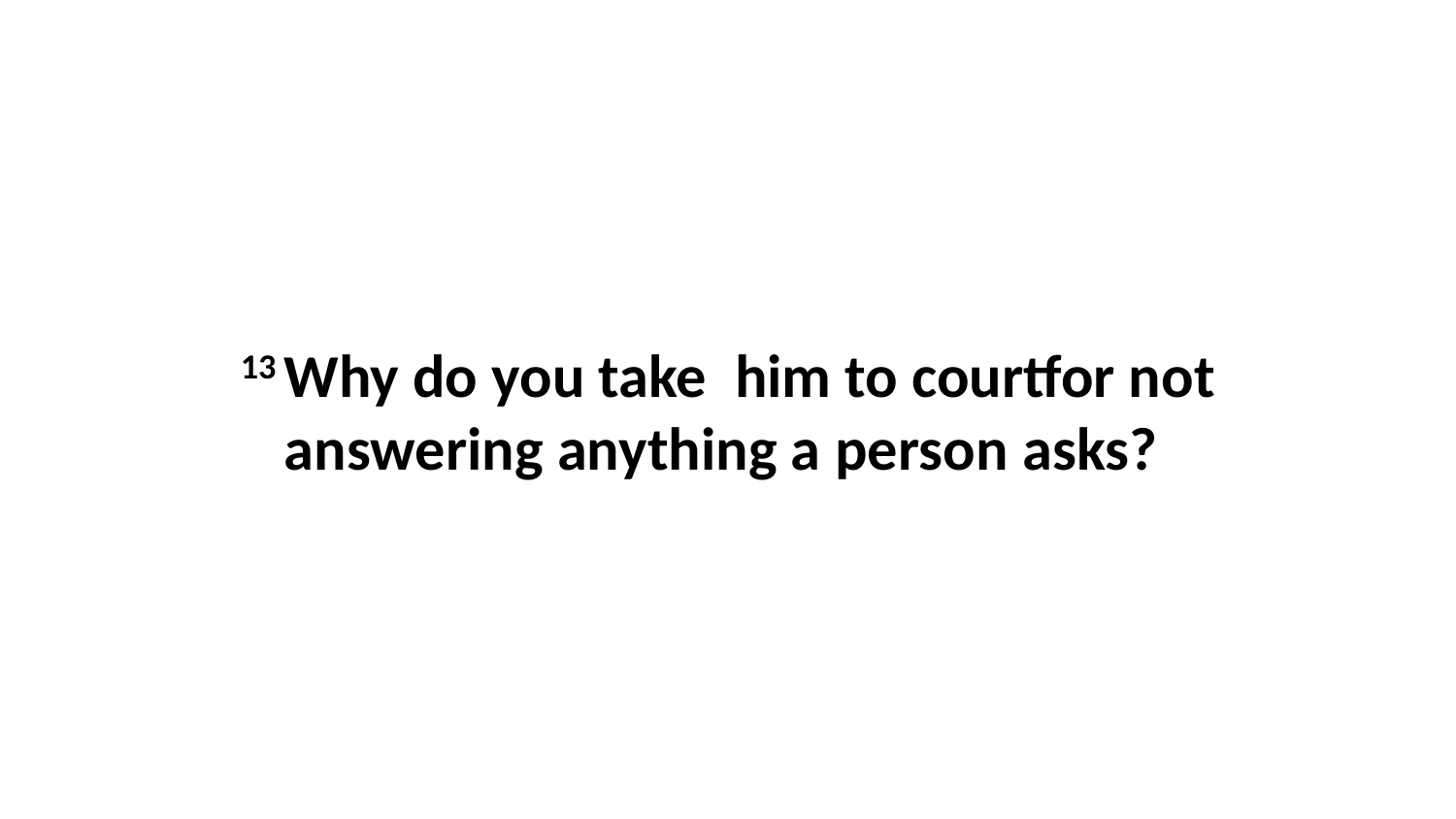

13 Why do you take  him to courtfor not answering anything a person asks?